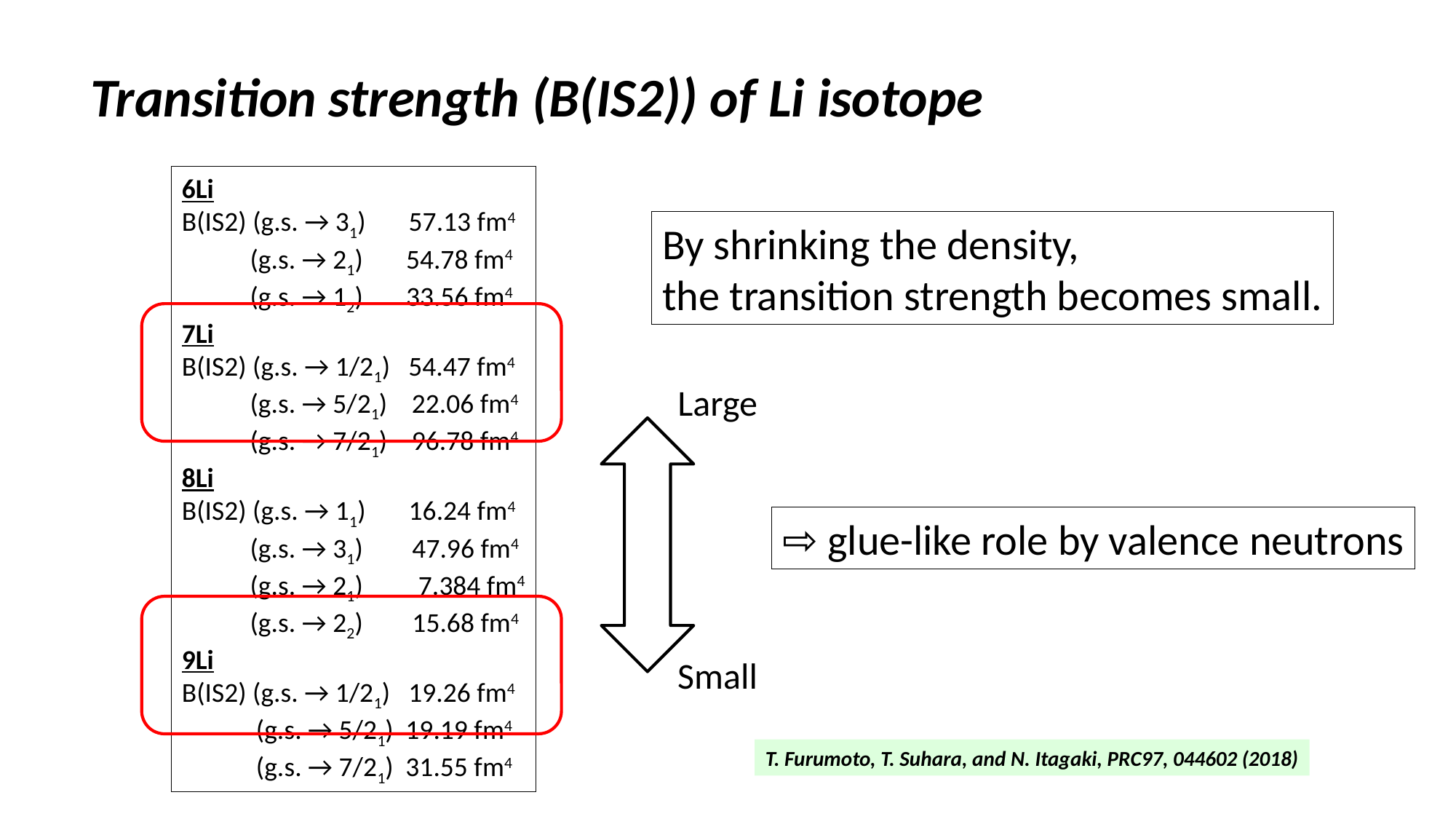

Transition strength (B(IS2)) of Li isotope
6Li
B(IS2) (g.s. → 31)       57.13 fm4
           (g.s. → 21)       54.78 fm4
           (g.s. → 12)       33.56 fm4
7Li
B(IS2) (g.s. → 1/21)   54.47 fm4
           (g.s. → 5/21)    22.06 fm4
           (g.s. → 7/21)    96.78 fm4
8Li
B(IS2) (g.s. → 11)       16.24 fm4
           (g.s. → 31)        47.96 fm4
           (g.s. → 21)         7.384 fm4
           (g.s. → 22)        15.68 fm4
9Li
B(IS2) (g.s. → 1/21)   19.26 fm4
            (g.s. → 5/21)  19.19 fm4
            (g.s. → 7/21)  31.55 fm4
By shrinking the density,
the transition strength becomes small.

Large

⇨ glue-like role by valence neutrons

Small
T. Furumoto, T. Suhara, and N. Itagaki, PRC97, 044602 (2018)